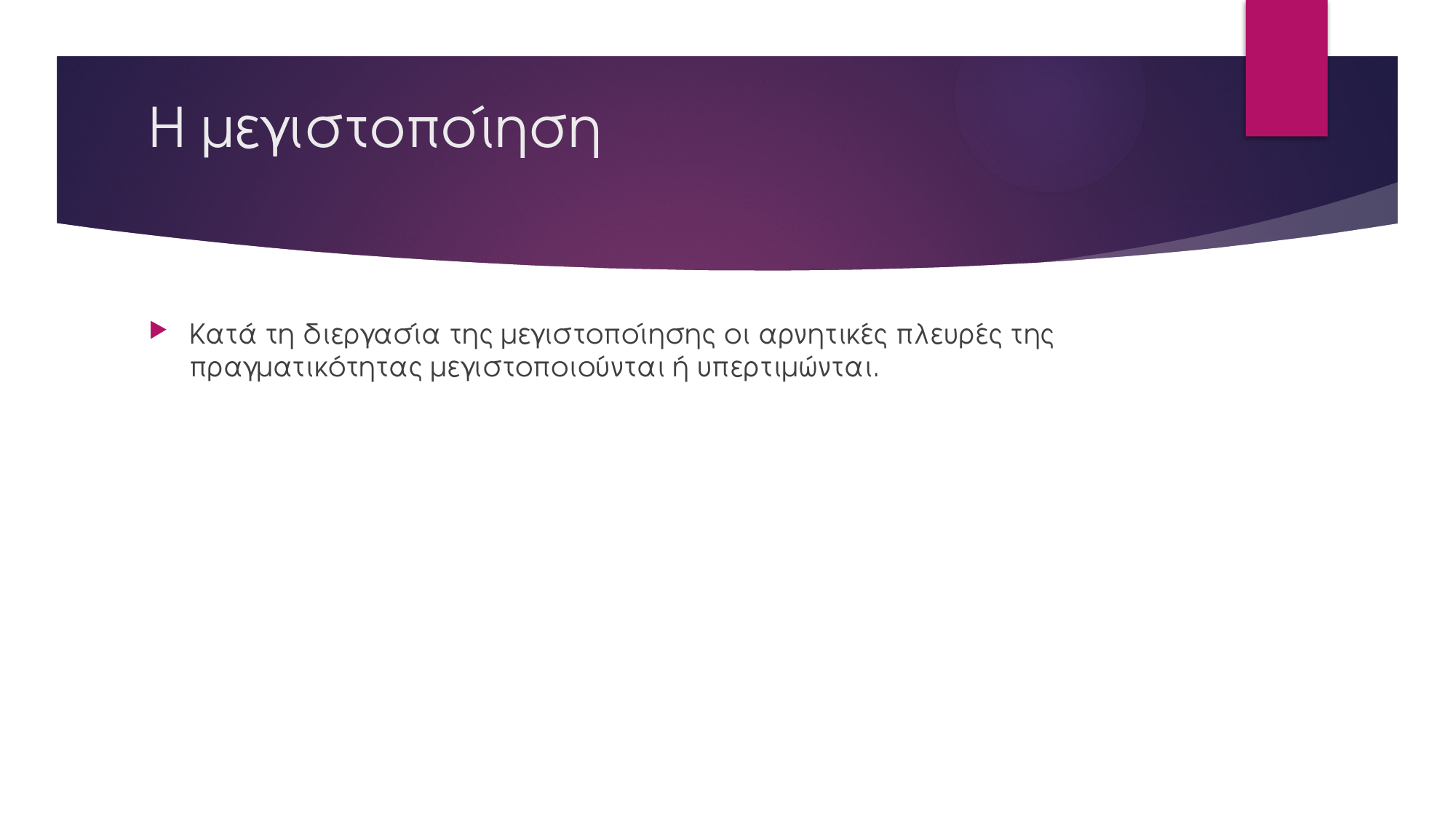

# Η μεγιστοποίηση
Κατά τη διεργασία της μεγιστοποίησης οι αρνητικές πλευρές της πραγματικότητας μεγιστοποιούνται ή υπερτιμώνται.